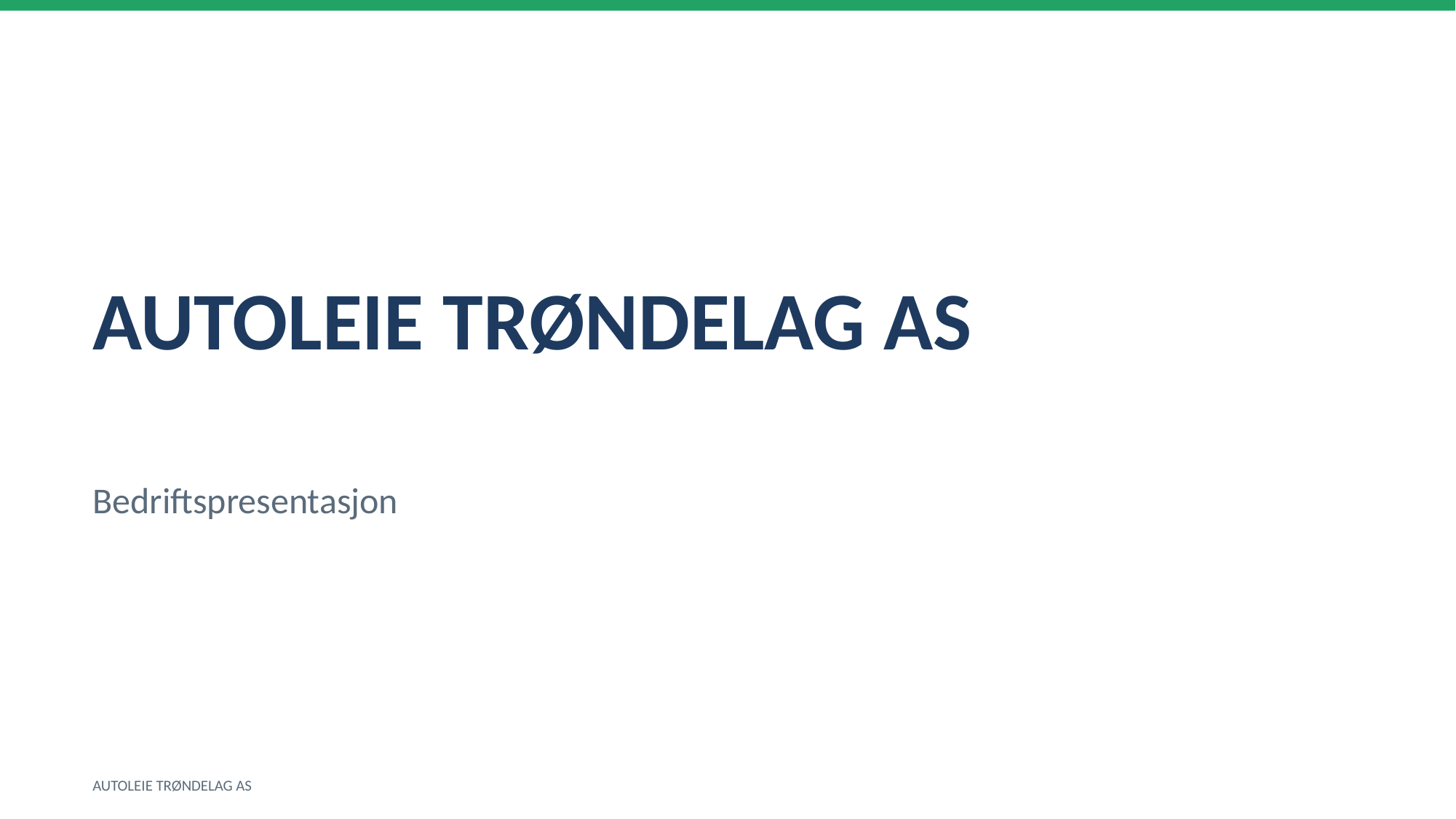

AUTOLEIE TRØNDELAG AS
Bedriftspresentasjon
AUTOLEIE TRØNDELAG AS